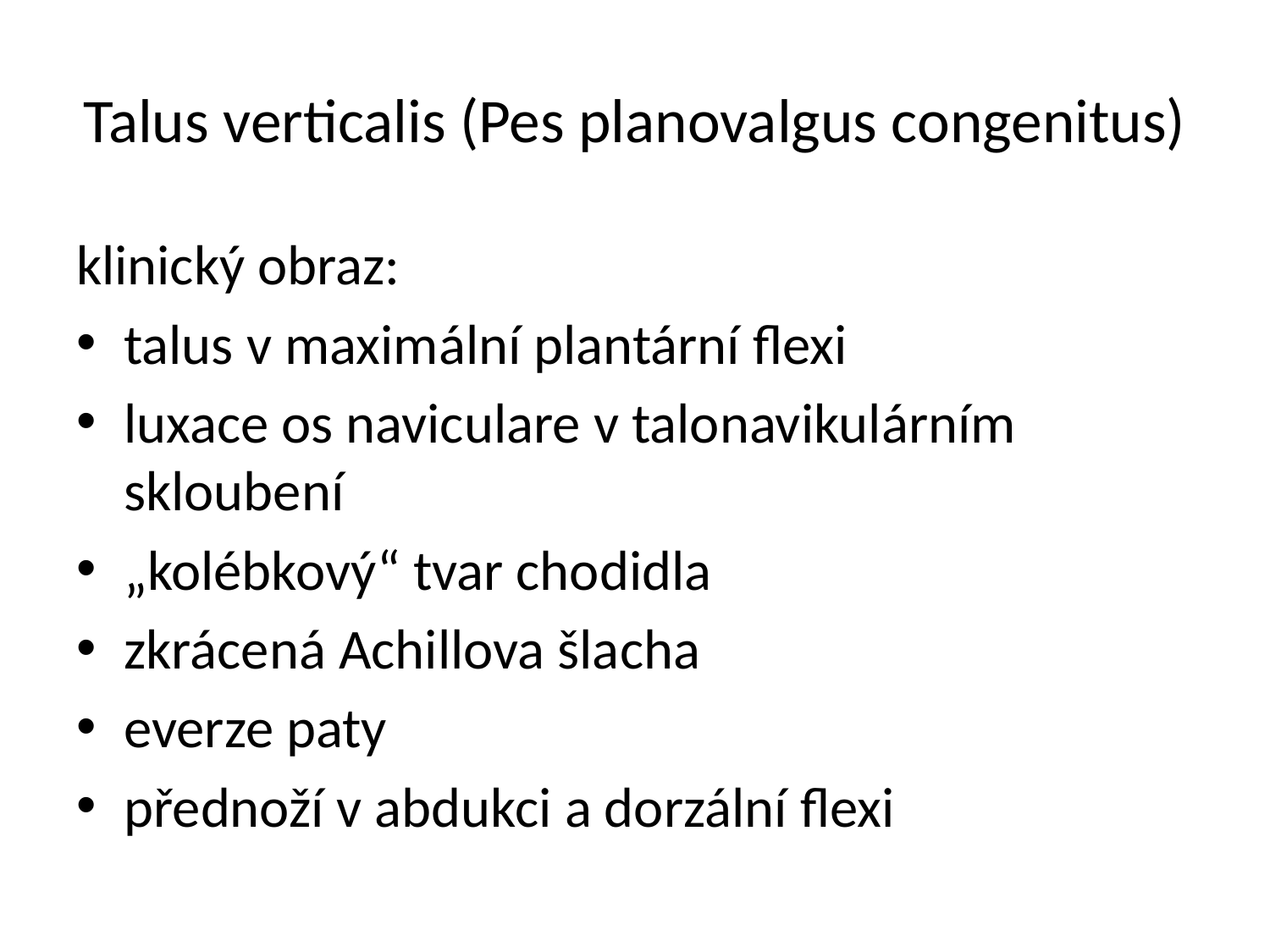

# Talus verticalis (Pes planovalgus congenitus)
klinický obraz:
talus v maximální plantární flexi
luxace os naviculare v talonavikulárním skloubení
„kolébkový“ tvar chodidla
zkrácená Achillova šlacha
everze paty
přednoží v abdukci a dorzální flexi